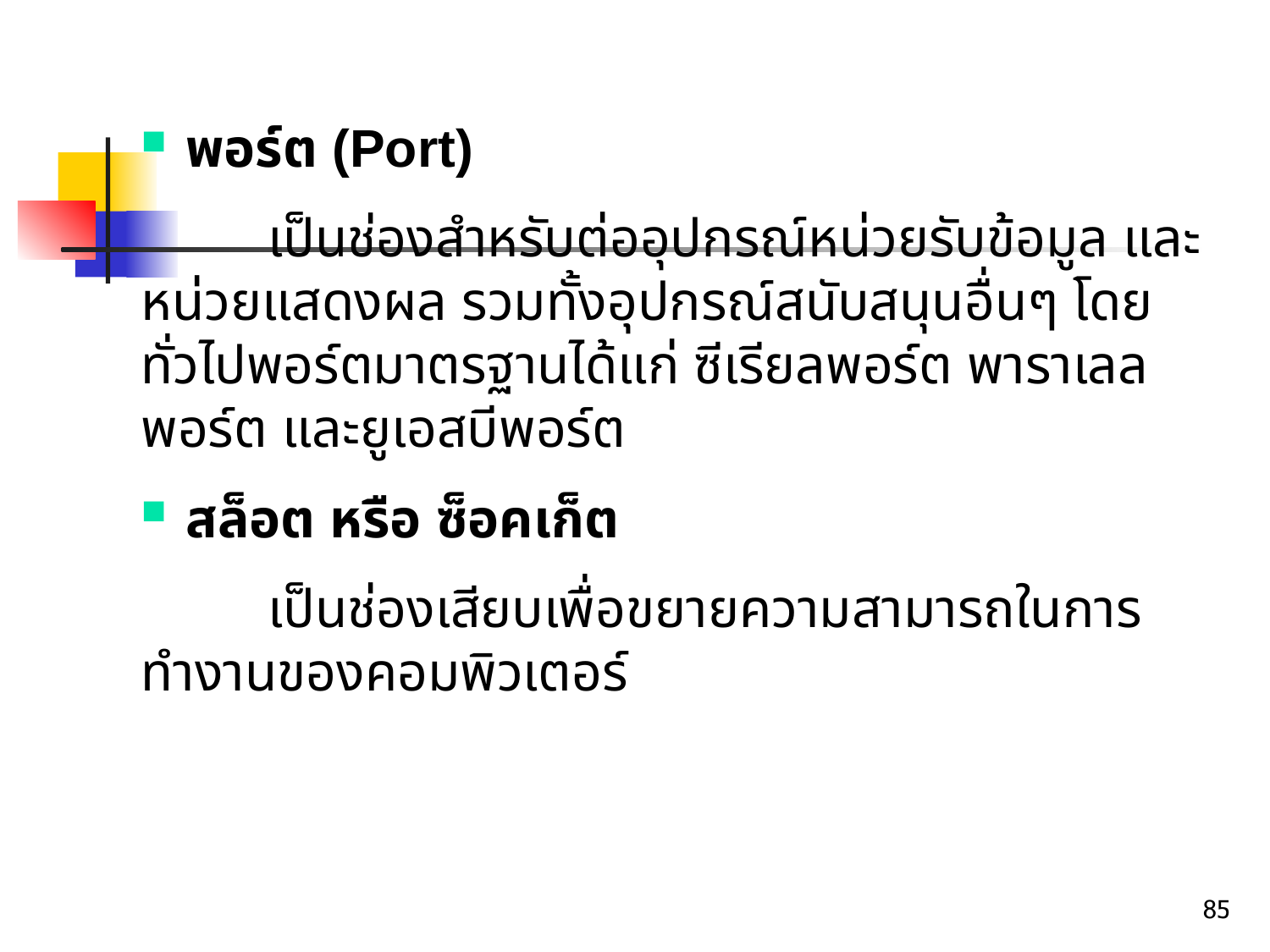

พอร์ต (Port)
	เป็นช่องสำหรับต่ออุปกรณ์หน่วยรับข้อมูล และหน่วยแสดงผล รวมทั้งอุปกรณ์สนับสนุนอื่นๆ โดยทั่วไปพอร์ตมาตรฐานได้แก่ ซีเรียลพอร์ต พาราเลลพอร์ต และยูเอสบีพอร์ต
 สล็อต หรือ ซ็อคเก็ต
	เป็นช่องเสียบเพื่อขยายความสามารถในการทำงานของคอมพิวเตอร์
85